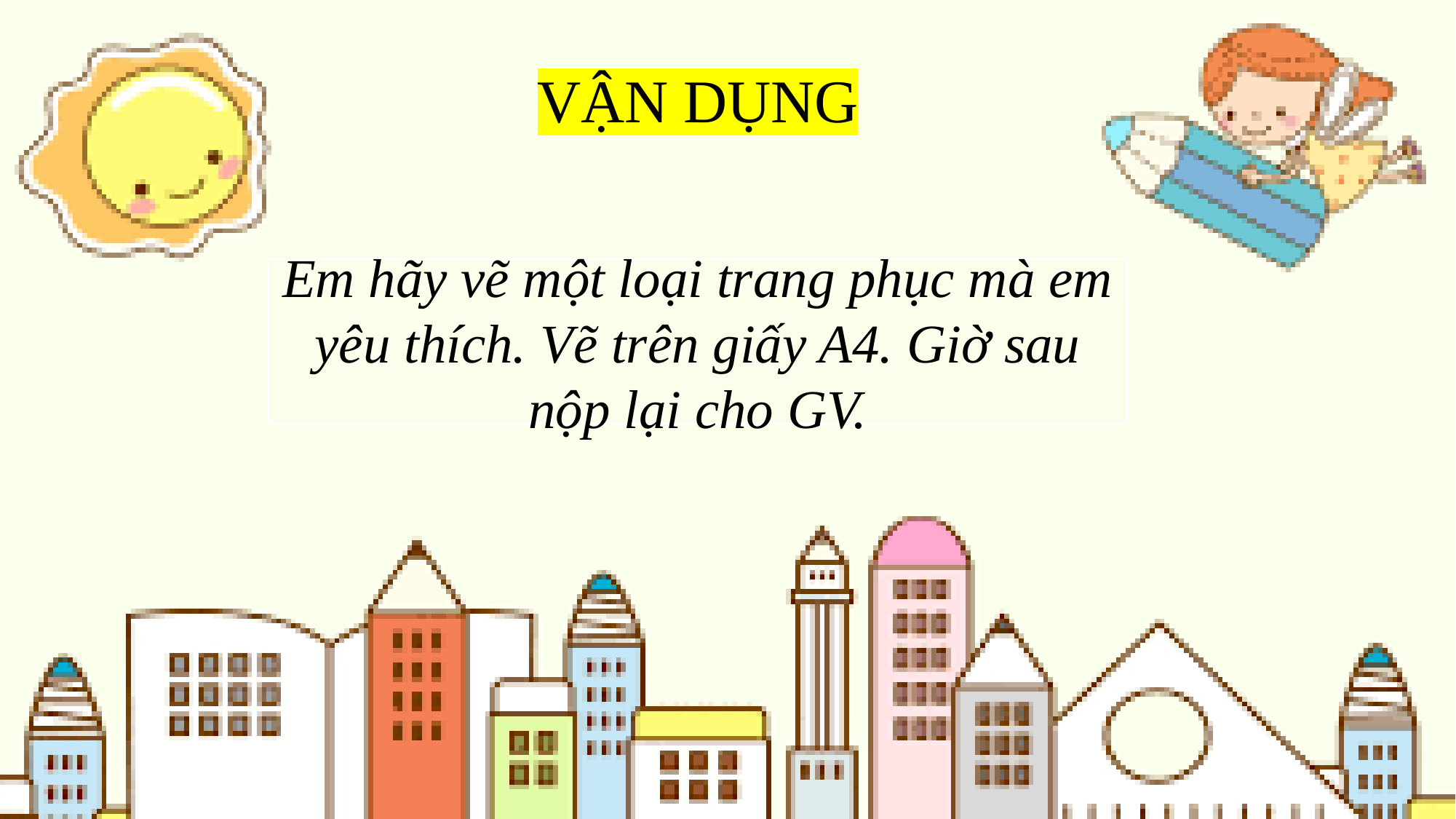

VẬN DỤNG
Em hãy vẽ một loại trang phục mà em yêu thích. Vẽ trên giấy A4. Giờ sau nộp lại cho GV.